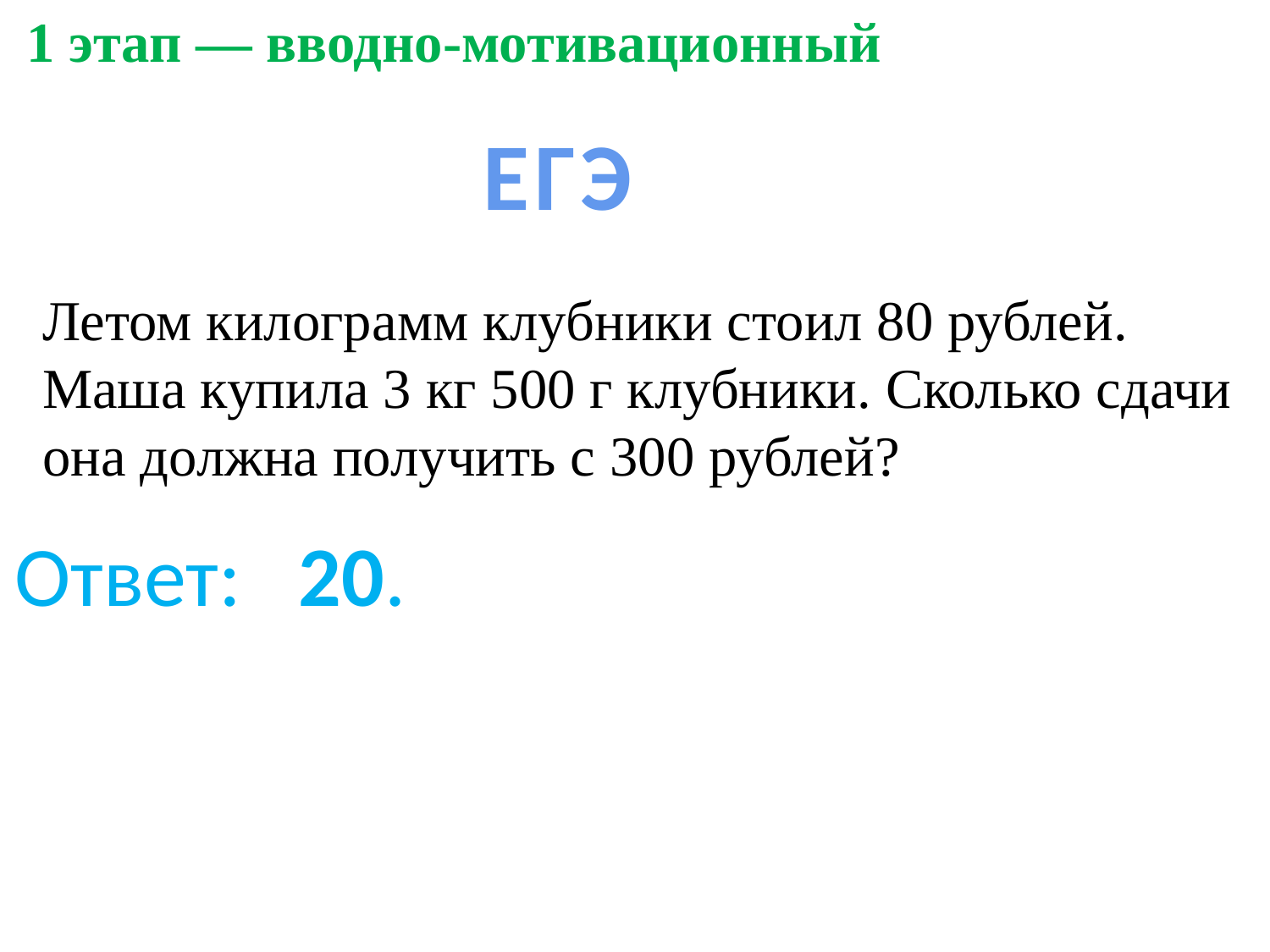

1 этап — вводно-мотивационный
ЕГЭ
Летом килограмм клубники стоил 80 рублей. Маша купила 3 кг 500 г клубники. Сколько сдачи она должна получить с 300 рублей?
Ответ:   20.